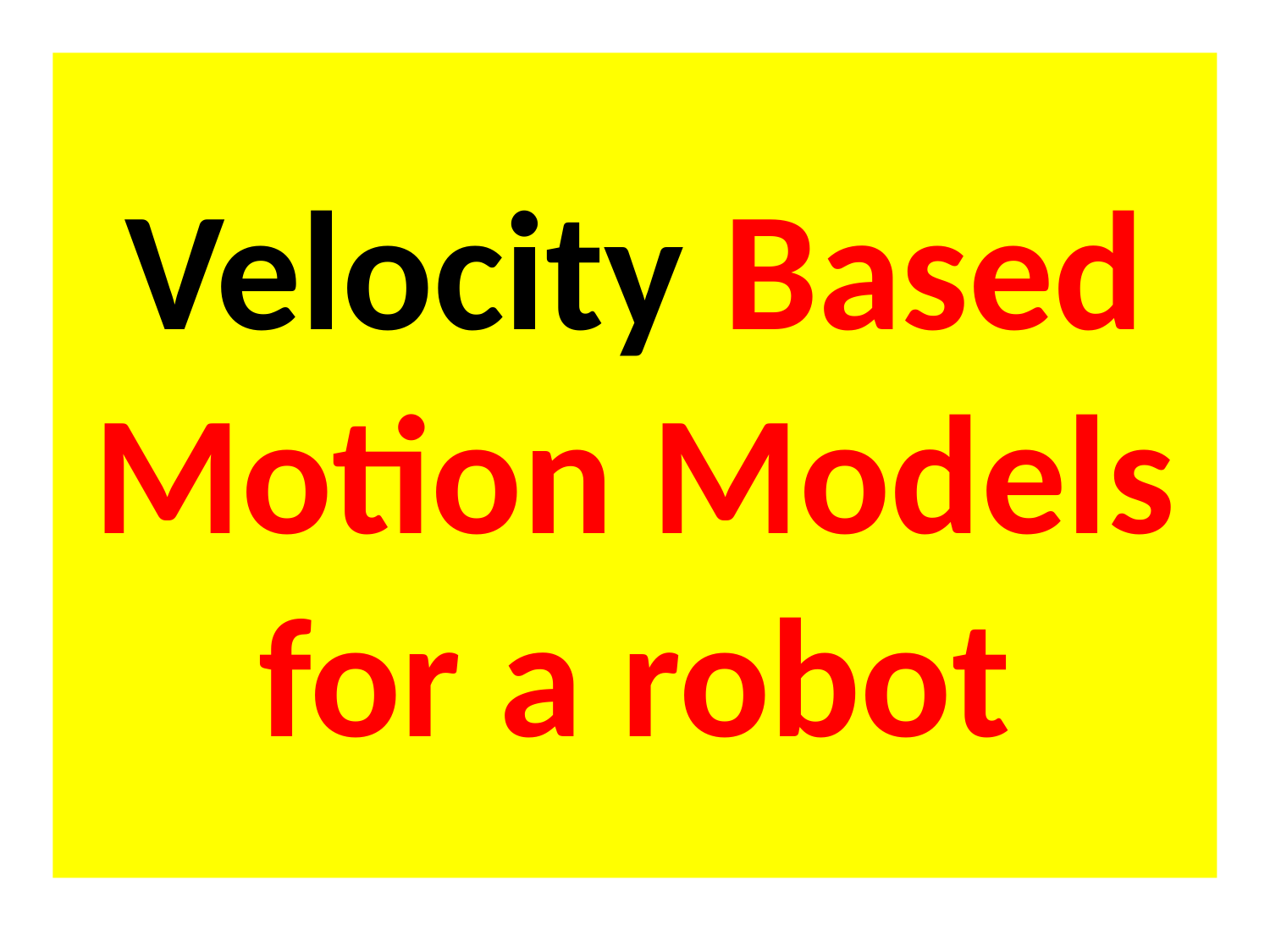

# Velocity Based Motion Models for a robot